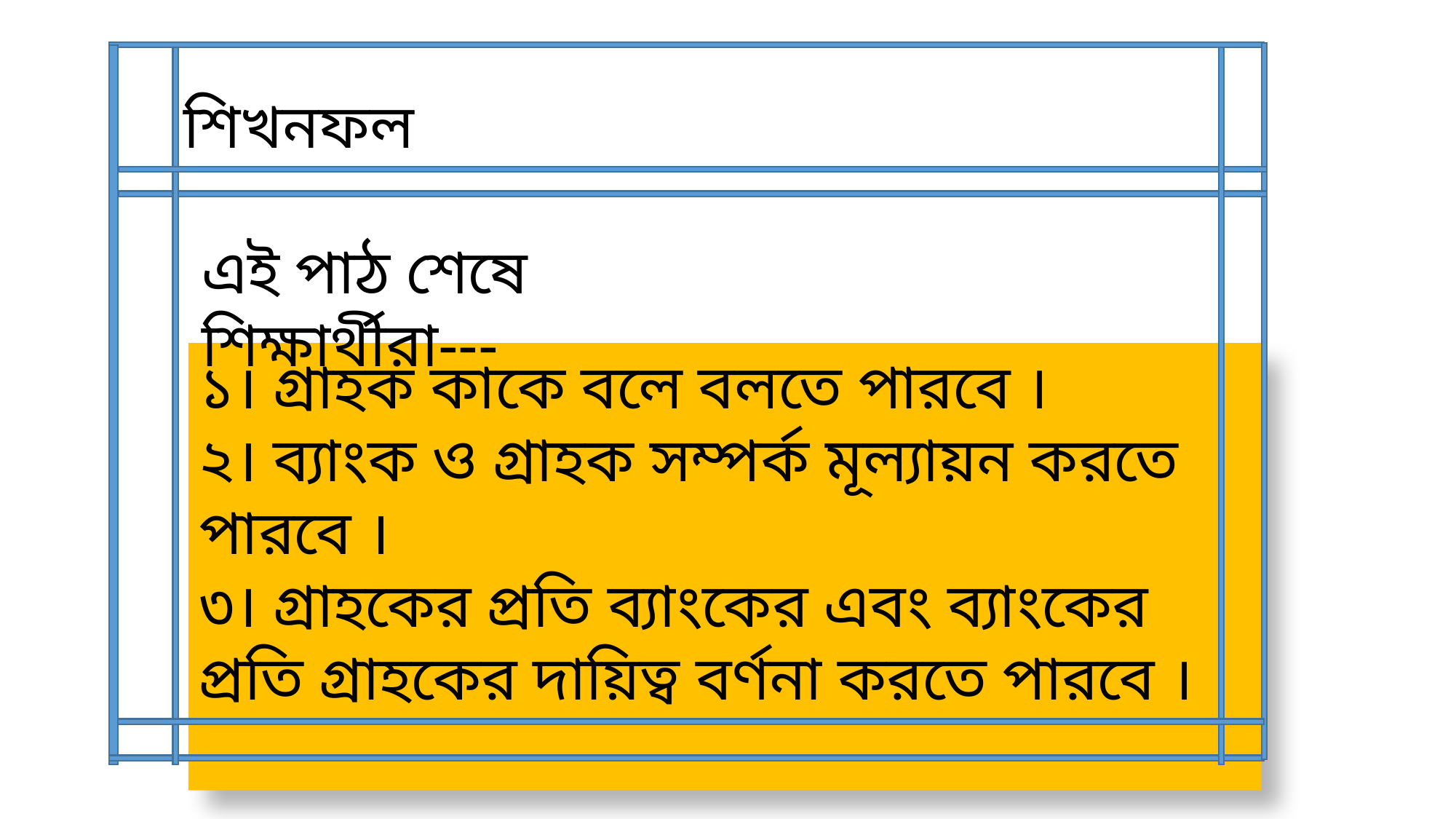

শিখনফল

এই পাঠ শেষে শিক্ষার্থীরা---
১। গ্রাহক কাকে বলে বলতে পারবে ।
২। ব্যাংক ও গ্রাহক সম্পর্ক মূল্যায়ন করতে পারবে ।
৩। গ্রাহকের প্রতি ব্যাংকের এবং ব্যাংকের প্রতি গ্রাহকের দায়িত্ব বর্ণনা করতে পারবে ।